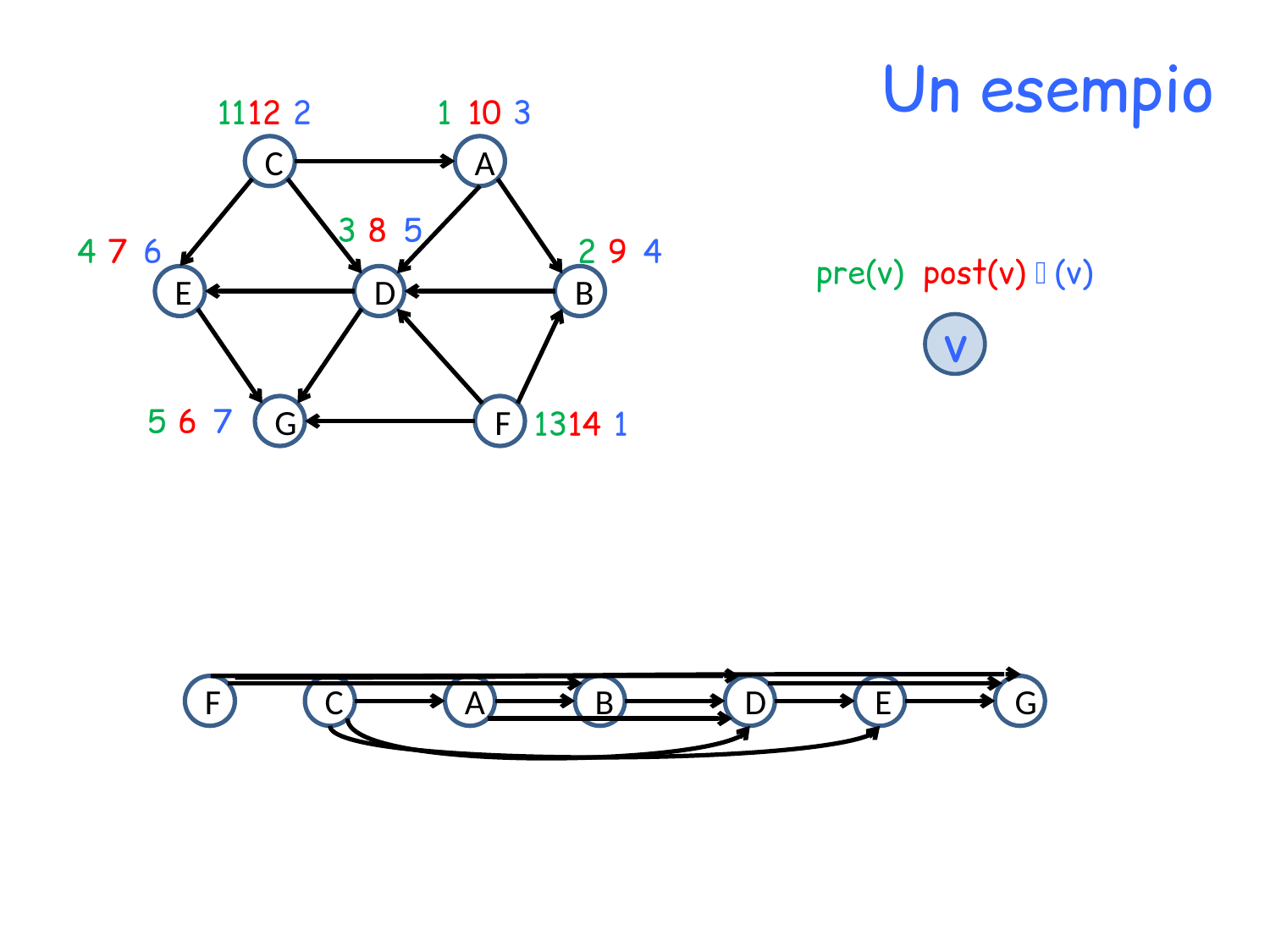

Un esempio
 11
12
 2
 1
10
 3
C
A
 3
8
5
 4
7
6
 2
9
4
pre(v)  post(v) σ(v)
E
D
B
v

 5
6
7
G
F
 13
14
 1
F
C
A
B
D
E
G